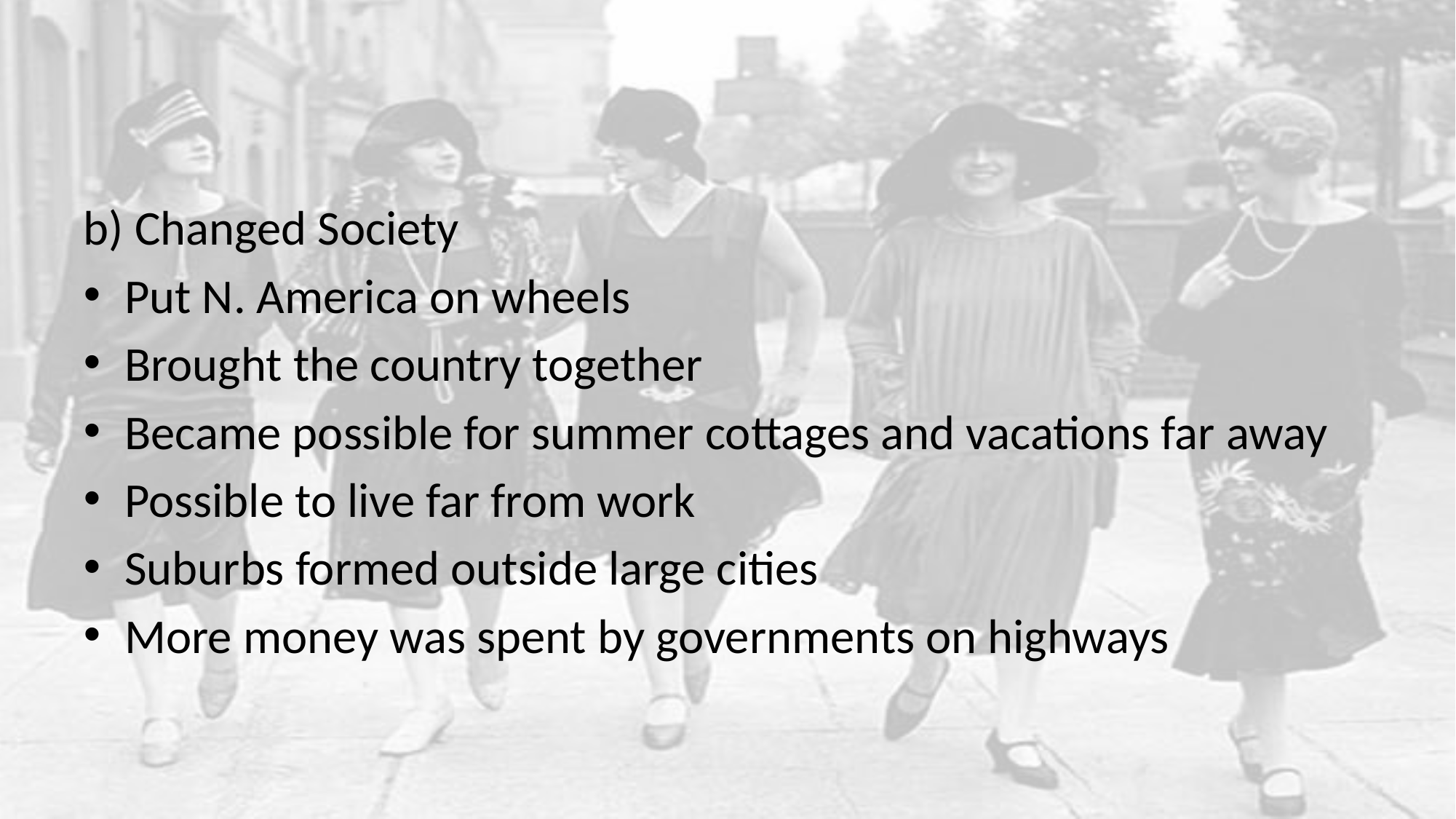

#
b) Changed Society
Put N. America on wheels
Brought the country together
Became possible for summer cottages and vacations far away
Possible to live far from work
Suburbs formed outside large cities
More money was spent by governments on highways